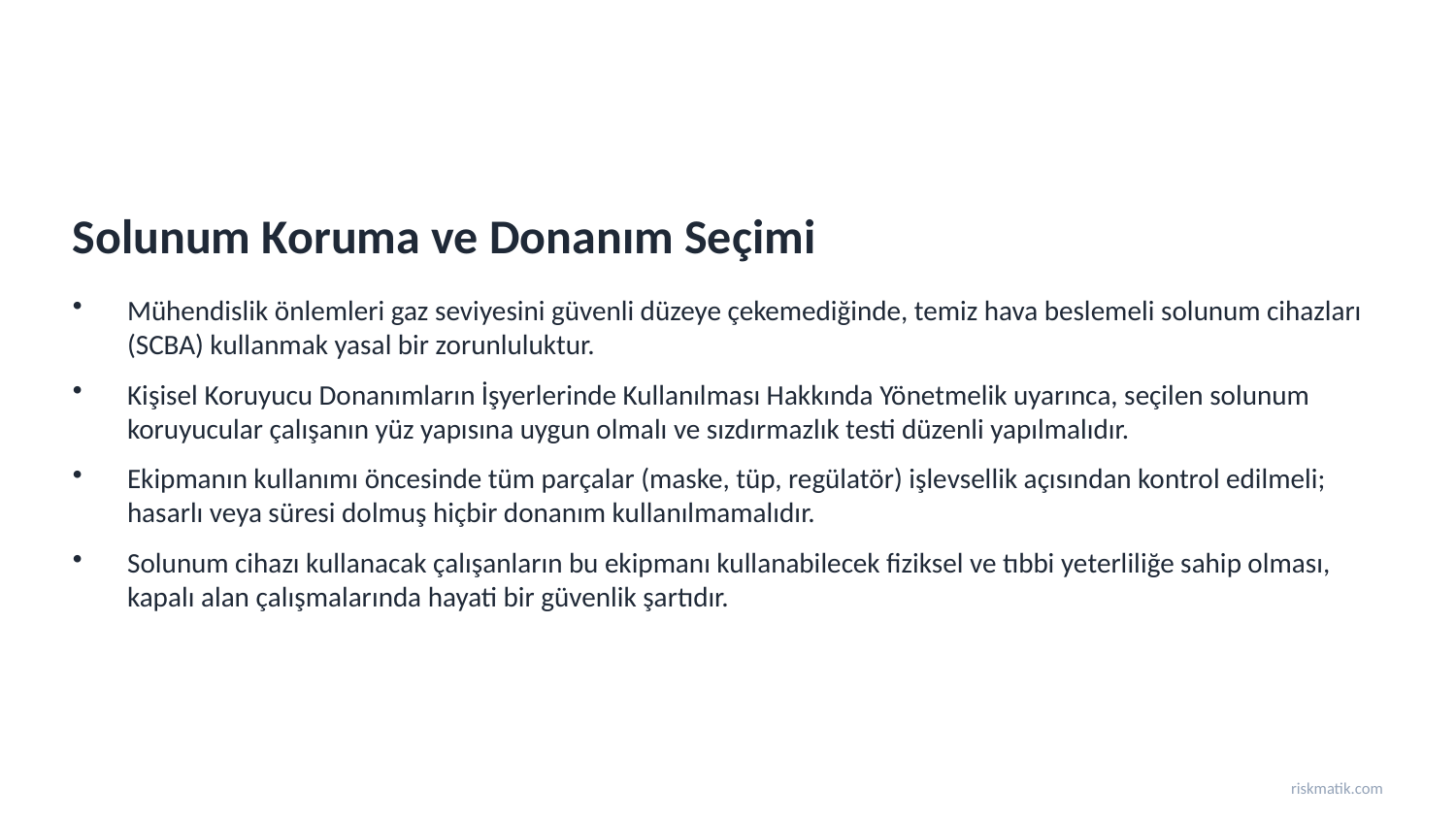

Solunum Koruma ve Donanım Seçimi
Mühendislik önlemleri gaz seviyesini güvenli düzeye çekemediğinde, temiz hava beslemeli solunum cihazları (SCBA) kullanmak yasal bir zorunluluktur.
Kişisel Koruyucu Donanımların İşyerlerinde Kullanılması Hakkında Yönetmelik uyarınca, seçilen solunum koruyucular çalışanın yüz yapısına uygun olmalı ve sızdırmazlık testi düzenli yapılmalıdır.
Ekipmanın kullanımı öncesinde tüm parçalar (maske, tüp, regülatör) işlevsellik açısından kontrol edilmeli; hasarlı veya süresi dolmuş hiçbir donanım kullanılmamalıdır.
Solunum cihazı kullanacak çalışanların bu ekipmanı kullanabilecek fiziksel ve tıbbi yeterliliğe sahip olması, kapalı alan çalışmalarında hayati bir güvenlik şartıdır.
riskmatik.com